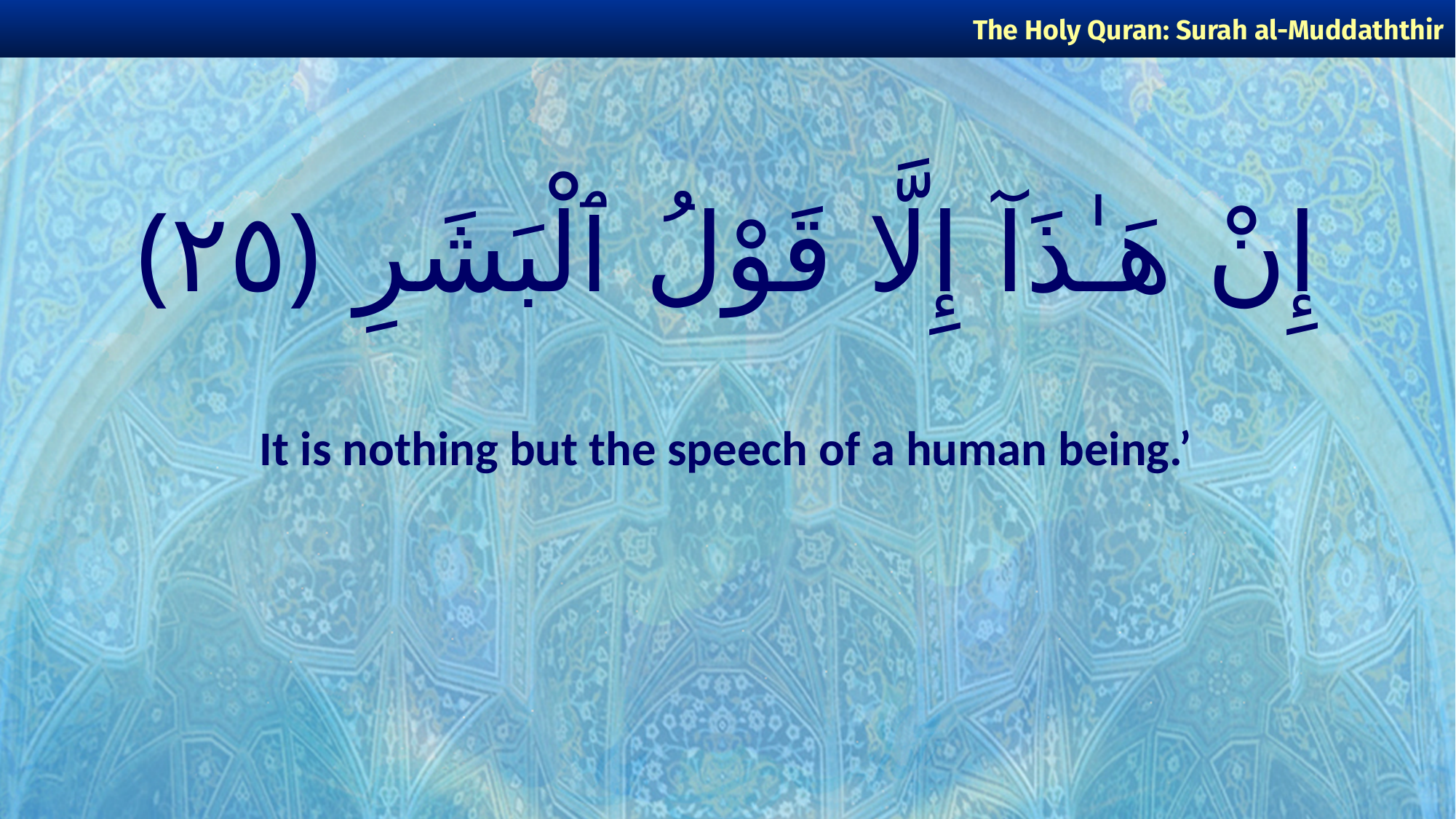

The Holy Quran: Surah al-Muddaththir
# إِنْ هَـٰذَآ إِلَّا قَوْلُ ٱلْبَشَرِ ﴿٢٥﴾
It is nothing but the speech of a human being.’